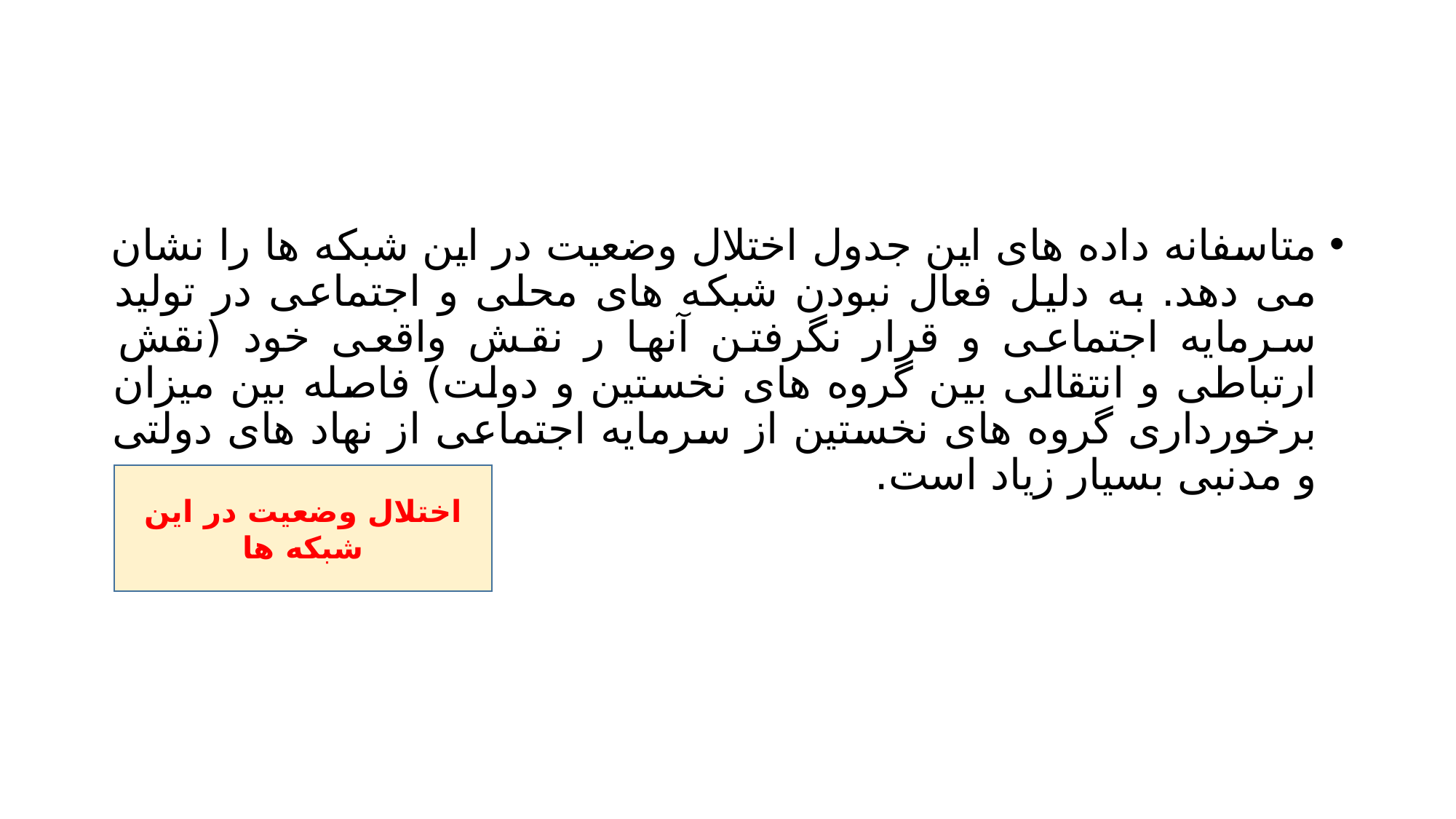

#
متاسفانه داده های این جدول اختلال وضعیت در این شبکه ها را نشان می دهد. به دلیل فعال نبودن شبکه های محلی و اجتماعی در تولید سرمایه اجتماعی و قرار نگرفتن آنها ر نقش واقعی خود (نقش ارتباطی و انتقالی بین گروه های نخستین و دولت) فاصله بین میزان برخورداری گروه های نخستین از سرمایه اجتماعی از نهاد های دولتی و مدنبی بسیار زیاد است.
اختلال وضعیت در این شبکه ها